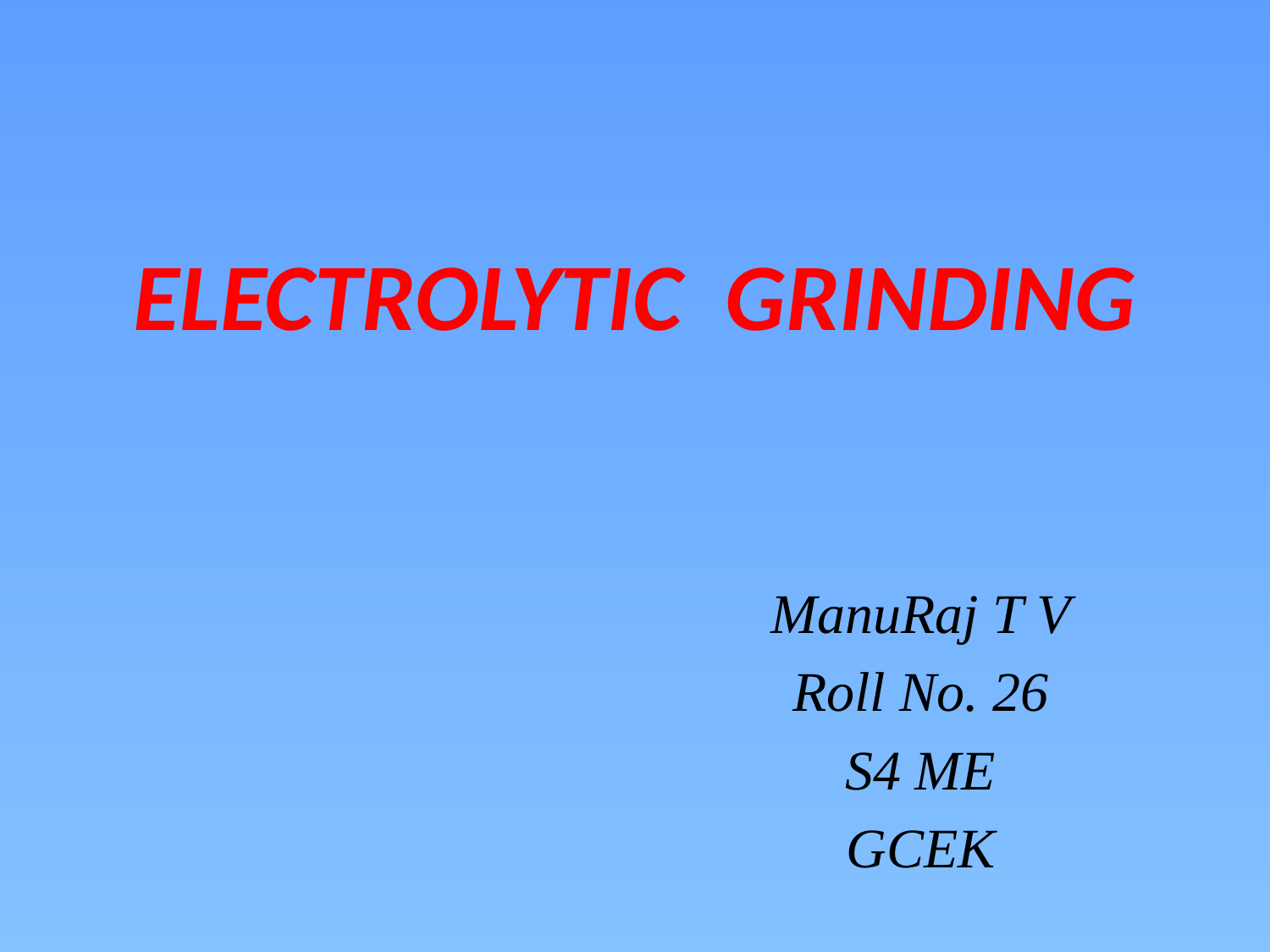

# ELECTROLYTIC  GRINDING
ManuRaj T V
Roll No. 26
S4 ME
GCEK